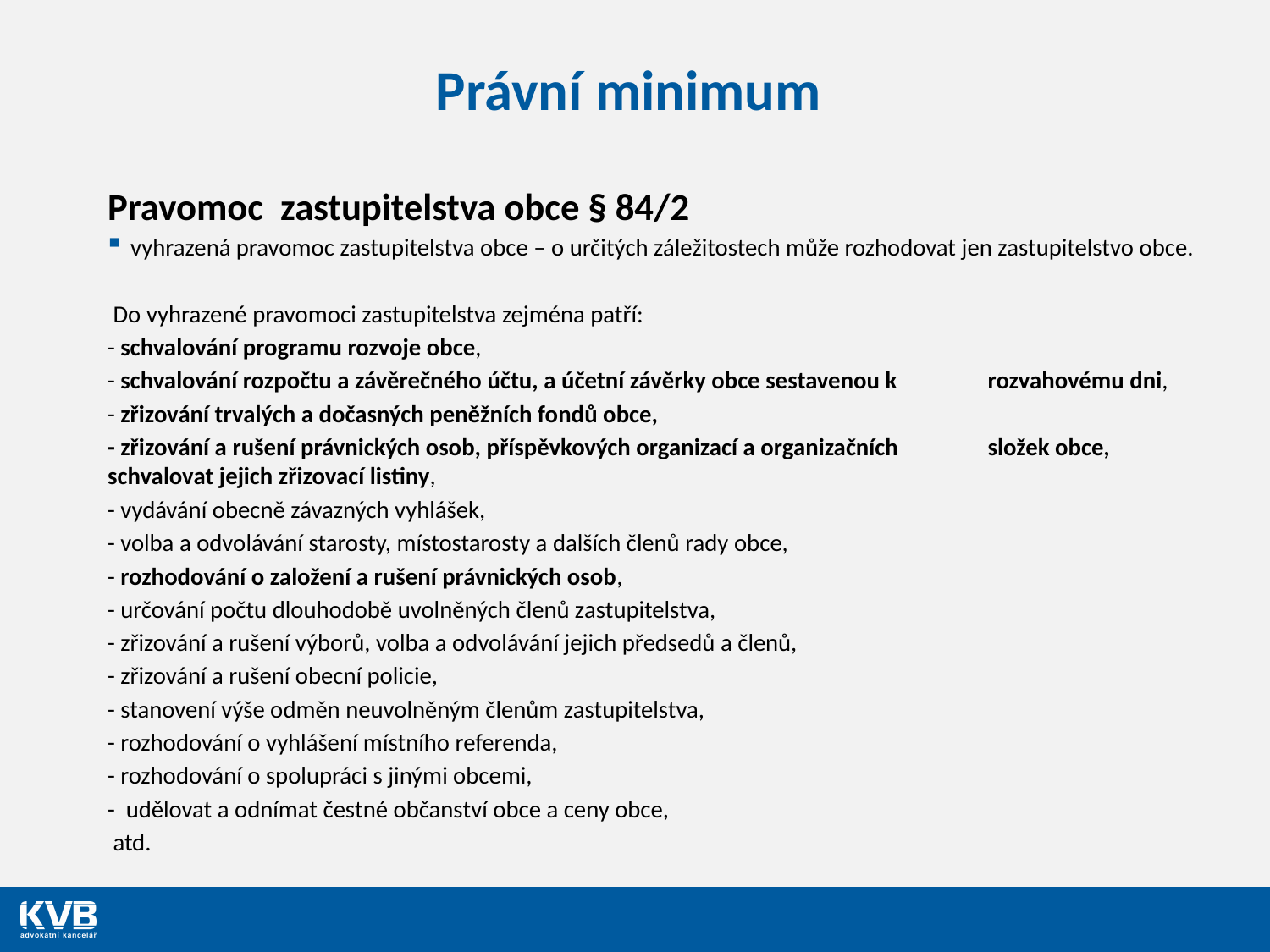

# Právní minimum

Pravomoc  zastupitelstva obce § 84/2
vyhrazená pravomoc zastupitelstva obce – o určitých záležitostech může rozhodovat jen zastupitelstvo obce.

 Do vyhrazené pravomoci zastupitelstva zejména patří:
	- schvalování programu rozvoje obce,
	- schvalování rozpočtu a závěrečného účtu, a účetní závěrky obce sestavenou k 		rozvahovému dni,
	- zřizování trvalých a dočasných peněžních fondů obce,
	- zřizování a rušení právnických osob, příspěvkových organizací a organizačních 		složek obce, schvalovat jejich zřizovací listiny,
	- vydávání obecně závazných vyhlášek,
	- volba a odvolávání starosty, místostarosty a dalších členů rady obce,
	- rozhodování o založení a rušení právnických osob,
	- určování počtu dlouhodobě uvolněných členů zastupitelstva,
	- zřizování a rušení výborů, volba a odvolávání jejich předsedů a členů,
	- zřizování a rušení obecní policie,
	- stanovení výše odměn neuvolněným členům zastupitelstva,
	- rozhodování o vyhlášení místního referenda,
	- rozhodování o spolupráci s jinými obcemi,
	-  udělovat a odnímat čestné občanství obce a ceny obce,
 atd.